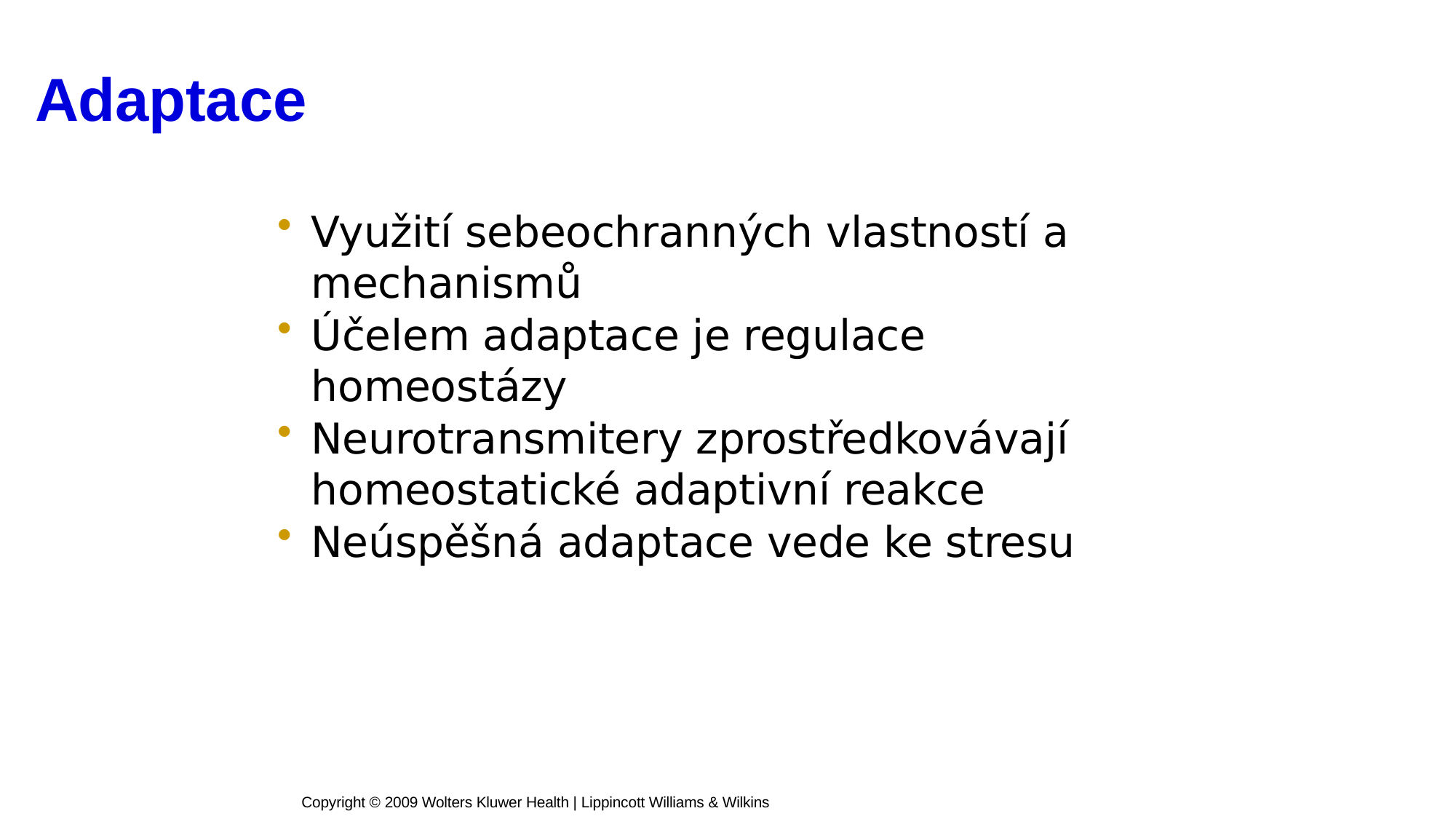

# Adaptace
Využití sebeochranných vlastností a mechanismů
Účelem adaptace je regulace homeostázy
Neurotransmitery zprostředkovávají homeostatické adaptivní reakce
Neúspěšná adaptace vede ke stresu
Copyright © 2009 Wolters Kluwer Health | Lippincott Williams & Wilkins